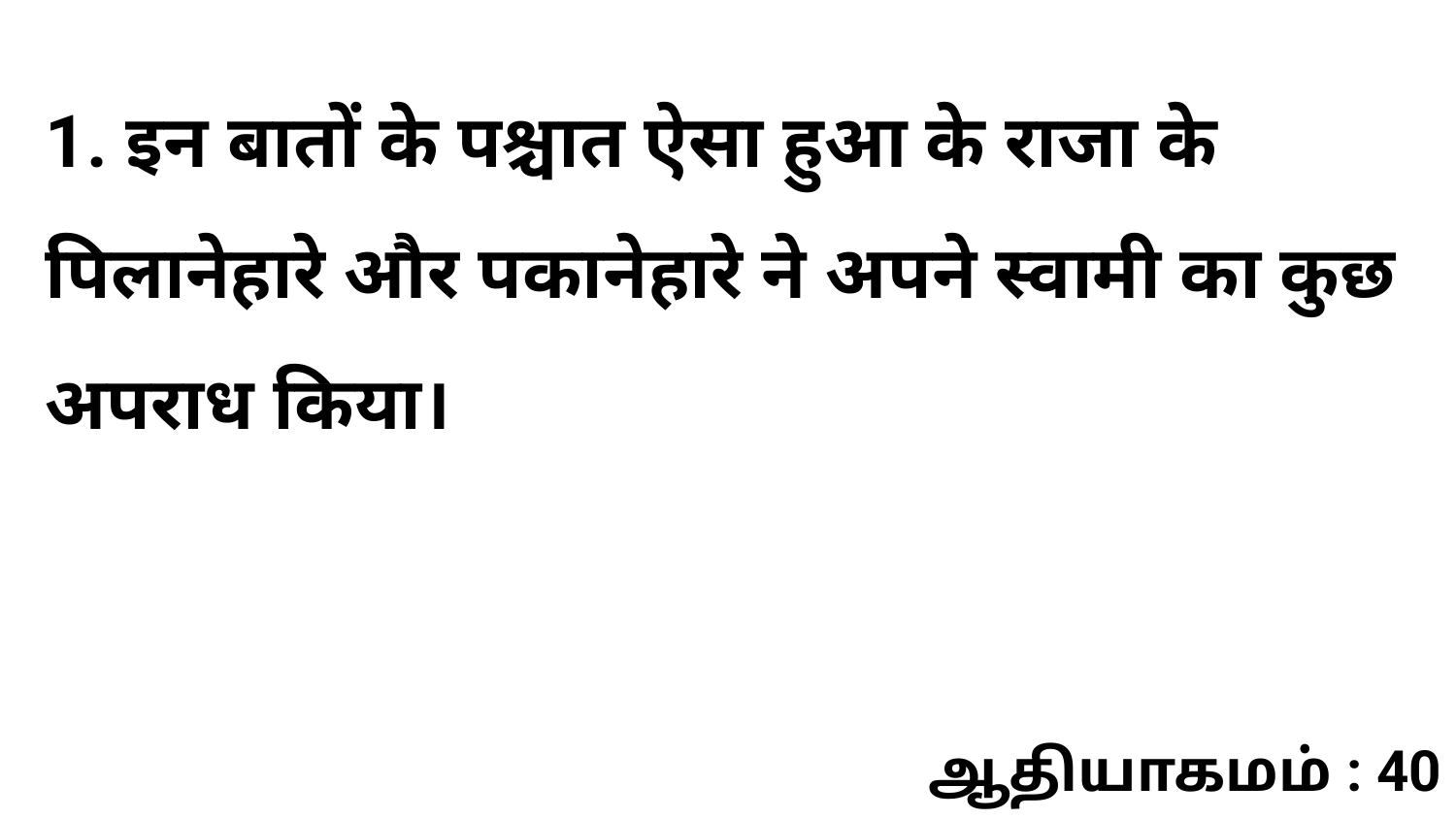

1. इन बातों के पश्चात ऐसा हुआ के राजा के पिलानेहारे और पकानेहारे ने अपने स्वामी का कुछ अपराध किया।
ஆதியாகமம் : 40